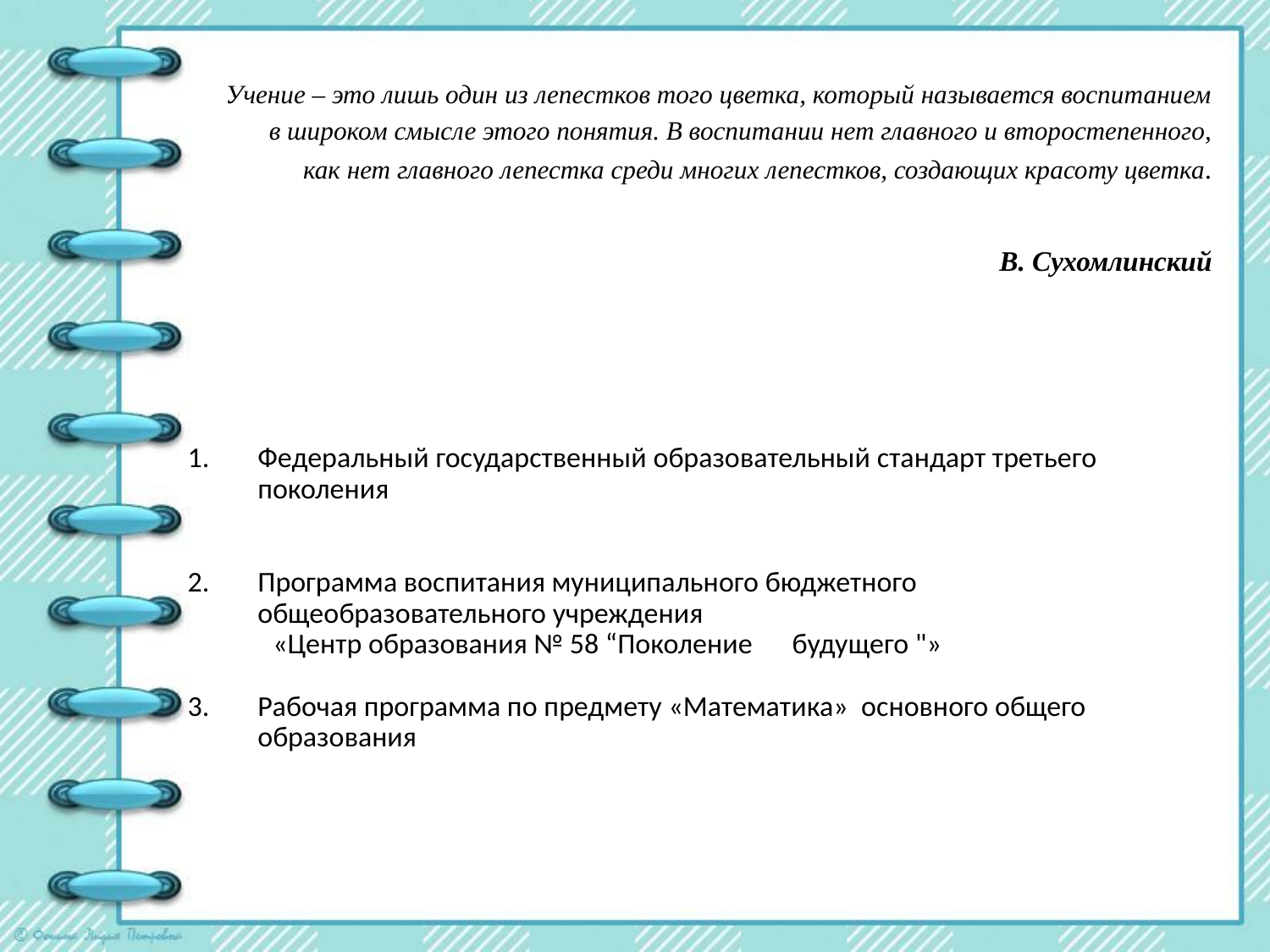

Учение – это лишь один из лепестков того цветка, который называется воспитанием
в широком смысле этого понятия. В воспитании нет главного и второстепенного,
как нет главного лепестка среди многих лепестков, создающих красоту цветка.
 В. Сухомлинский

Федеральный государственный образовательный стандарт третьего поколения

Программа воспитания муниципального бюджетного  общеобразовательного учреждения
             «Центр образования № 58 “Поколение    		будущего "»

Рабочая программа по предмету «Математика»  основного общего образования